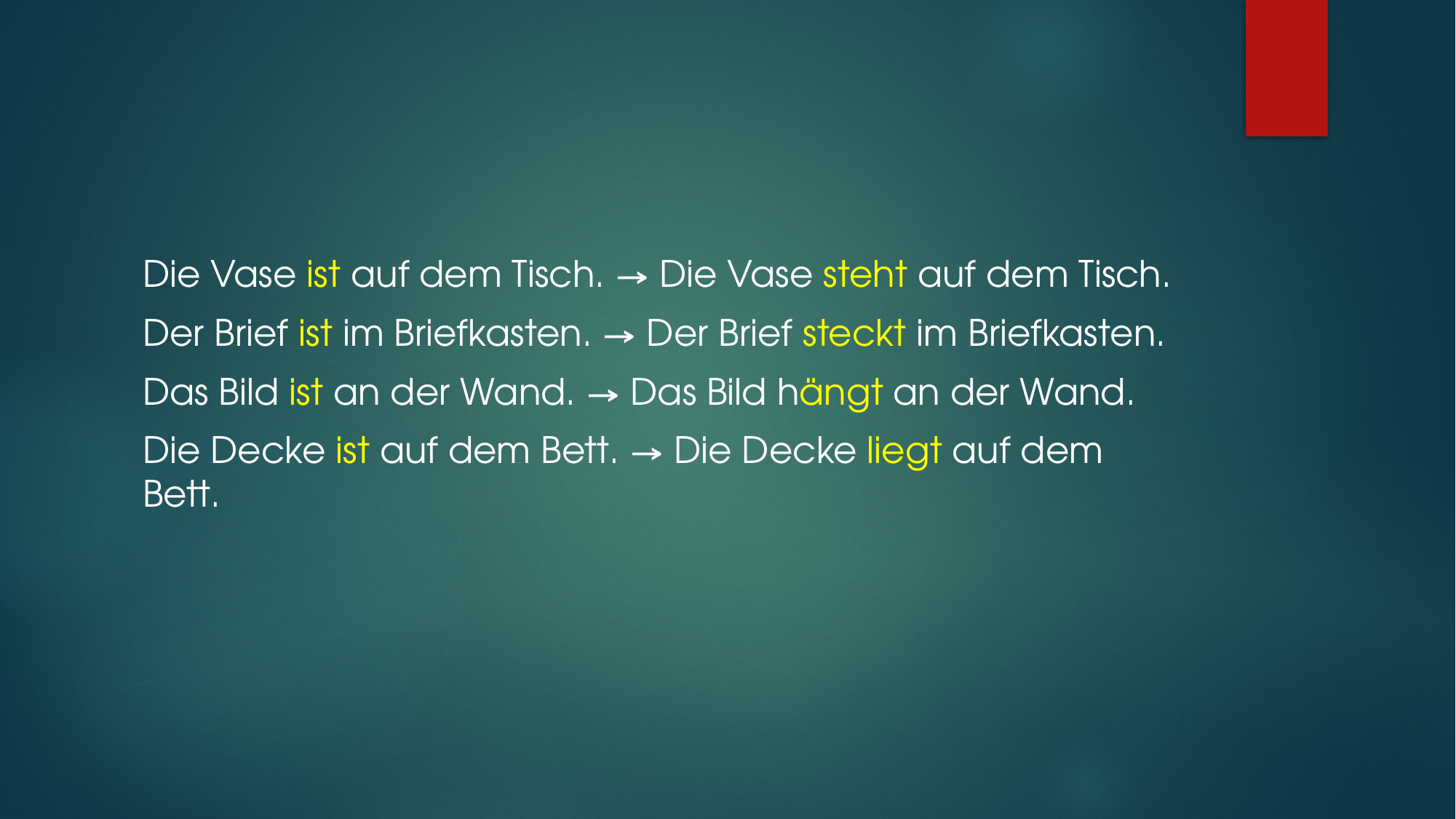

#
Die Vase ist auf dem Tisch. → Die Vase steht auf dem Tisch.
Der Brief ist im Briefkasten. → Der Brief steckt im Briefkasten.
Das Bild ist an der Wand. → Das Bild hängt an der Wand.
Die Decke ist auf dem Bett. → Die Decke liegt auf dem Bett.